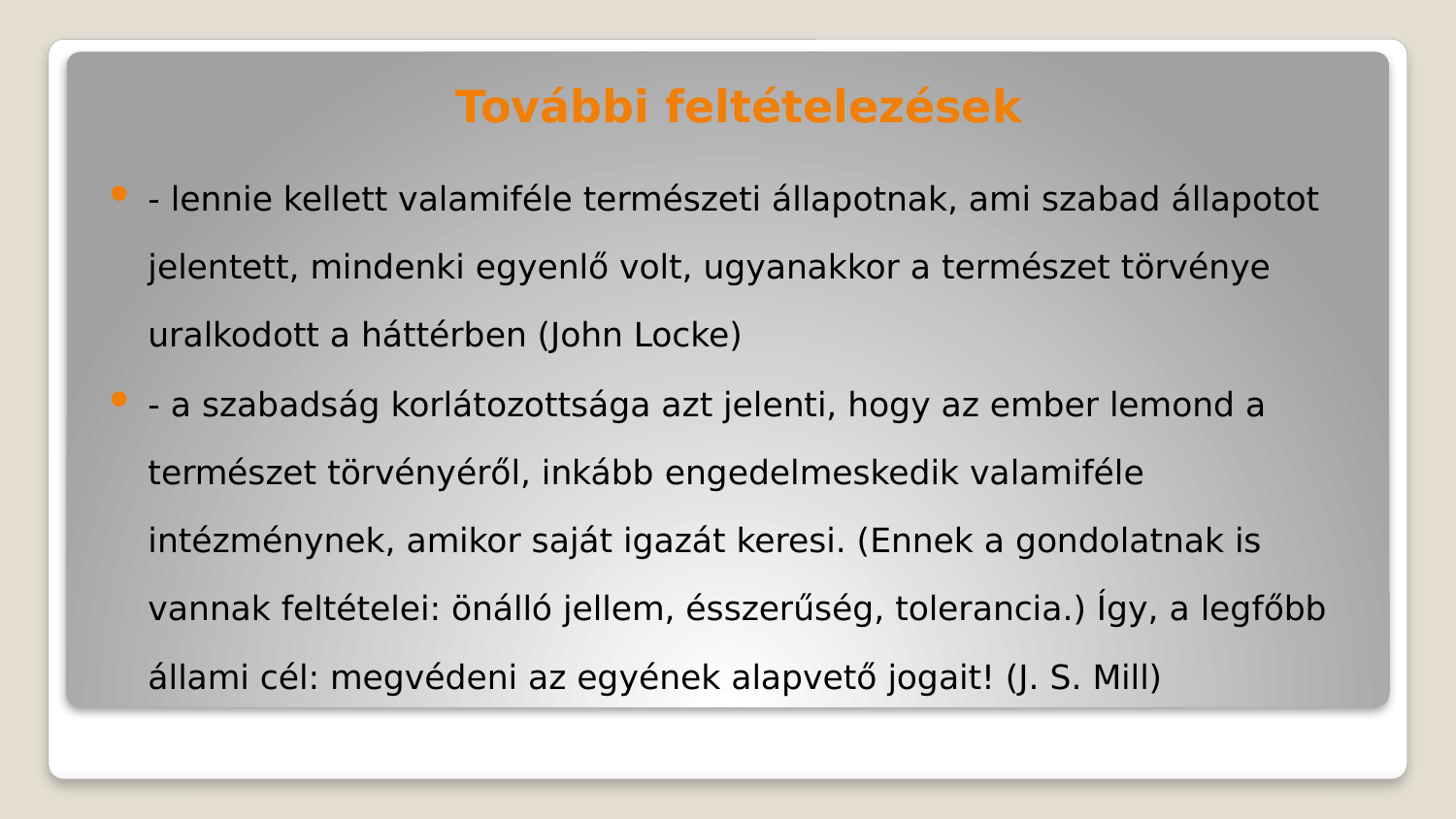

További feltételezések

- lennie kellett valamiféle természeti állapotnak, ami szabad állapotot jelentett, mindenki egyenlő volt, ugyanakkor a természet törvénye uralkodott a háttérben (John Locke)
- a szabadság korlátozottsága azt jelenti, hogy az ember lemond a természet törvényéről, inkább engedelmeskedik valamiféle intézménynek, amikor saját igazát keresi. (Ennek a gondolatnak is vannak feltételei: önálló jellem, ésszerűség, tolerancia.) Így, a legfőbb állami cél: megvédeni az egyének alapvető jogait! (J. S. Mill)